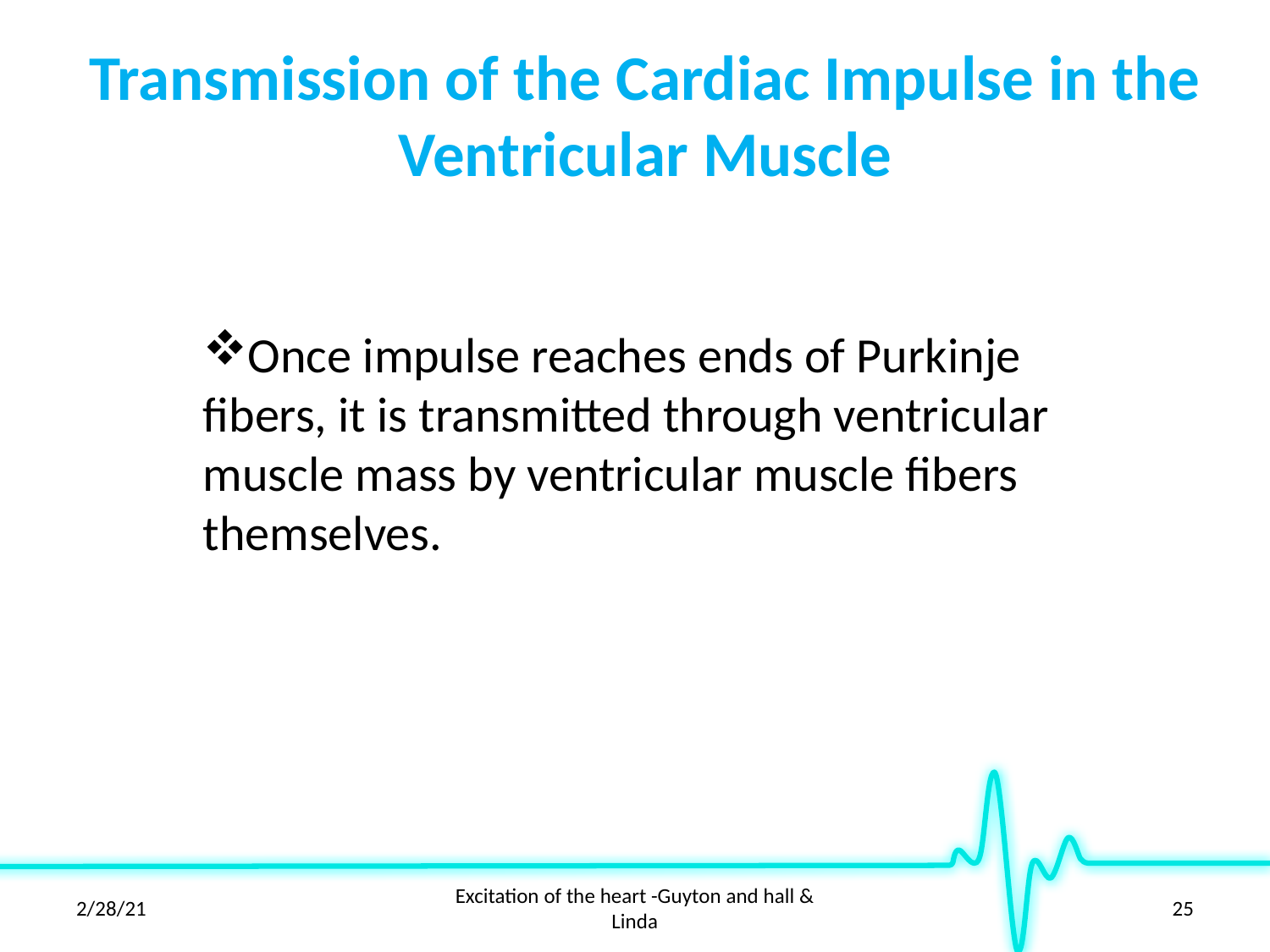

# Transmission of the Cardiac Impulse in the Ventricular Muscle

Once impulse reaches ends of Purkinje fibers, it is transmitted through ventricular muscle mass by ventricular muscle fibers themselves.

2/28/21
Excitation of the heart -Guyton and hall & Linda
25